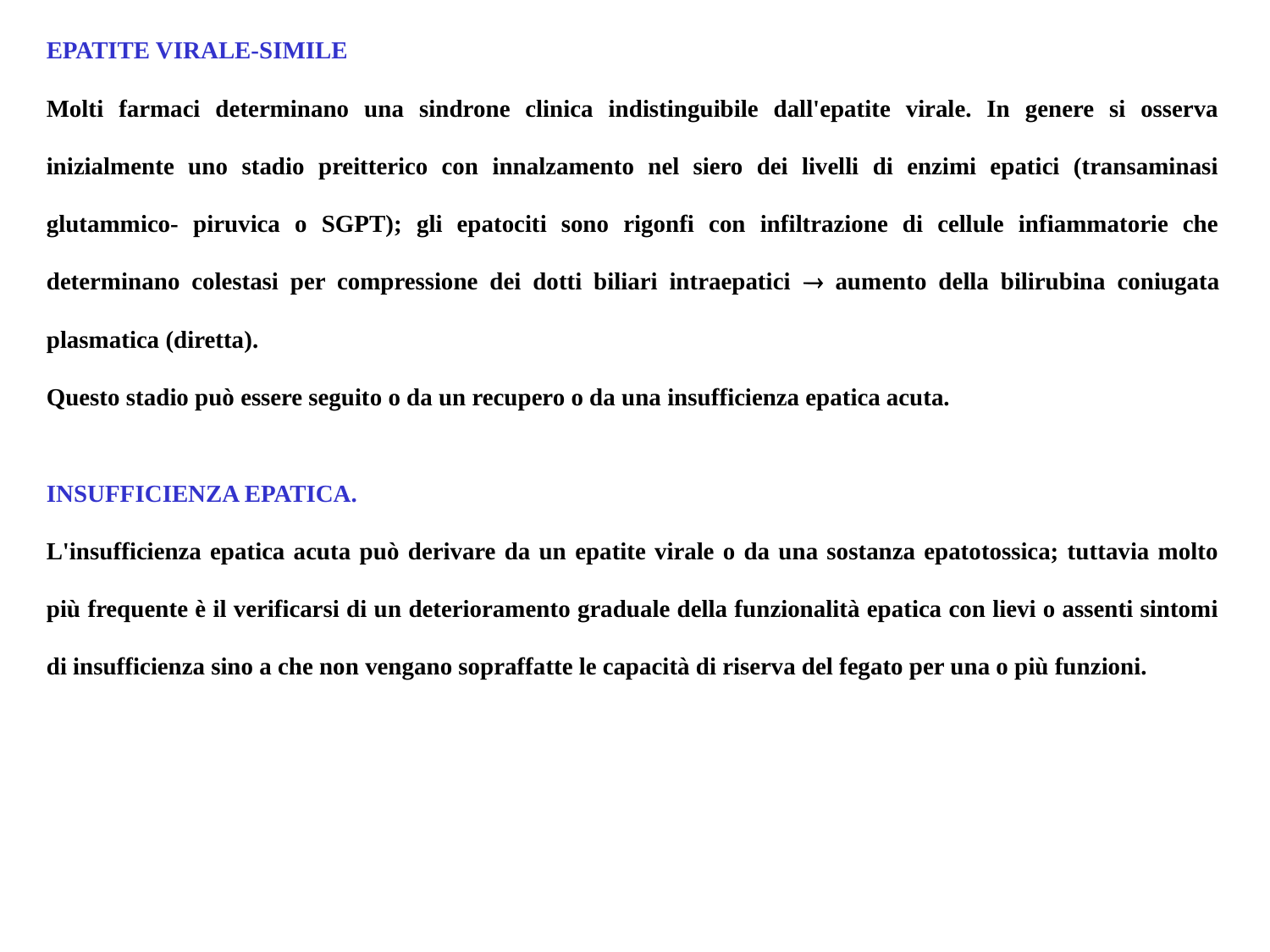

EPATITE VIRALE-SIMILE
Molti farmaci determinano una sindrone clinica indistinguibile dall'epatite virale. In genere si osserva inizialmente uno stadio preitterico con innalzamento nel siero dei livelli di enzimi epatici (transaminasi glutammico- piruvica o SGPT); gli epatociti sono rigonfi con infiltrazione di cellule infiammatorie che determinano colestasi per compressione dei dotti biliari intraepatici → aumento della bilirubina coniugata plasmatica (diretta).
Questo stadio può essere seguito o da un recupero o da una insufficienza epatica acuta.

INSUFFICIENZA EPATICA.
L'insufficienza epatica acuta può derivare da un epatite virale o da una sostanza epatotossica; tuttavia molto più frequente è il verificarsi di un deterioramento graduale della funzionalità epatica con lievi o assenti sintomi di insufficienza sino a che non vengano sopraffatte le capacità di riserva del fegato per una o più funzioni.